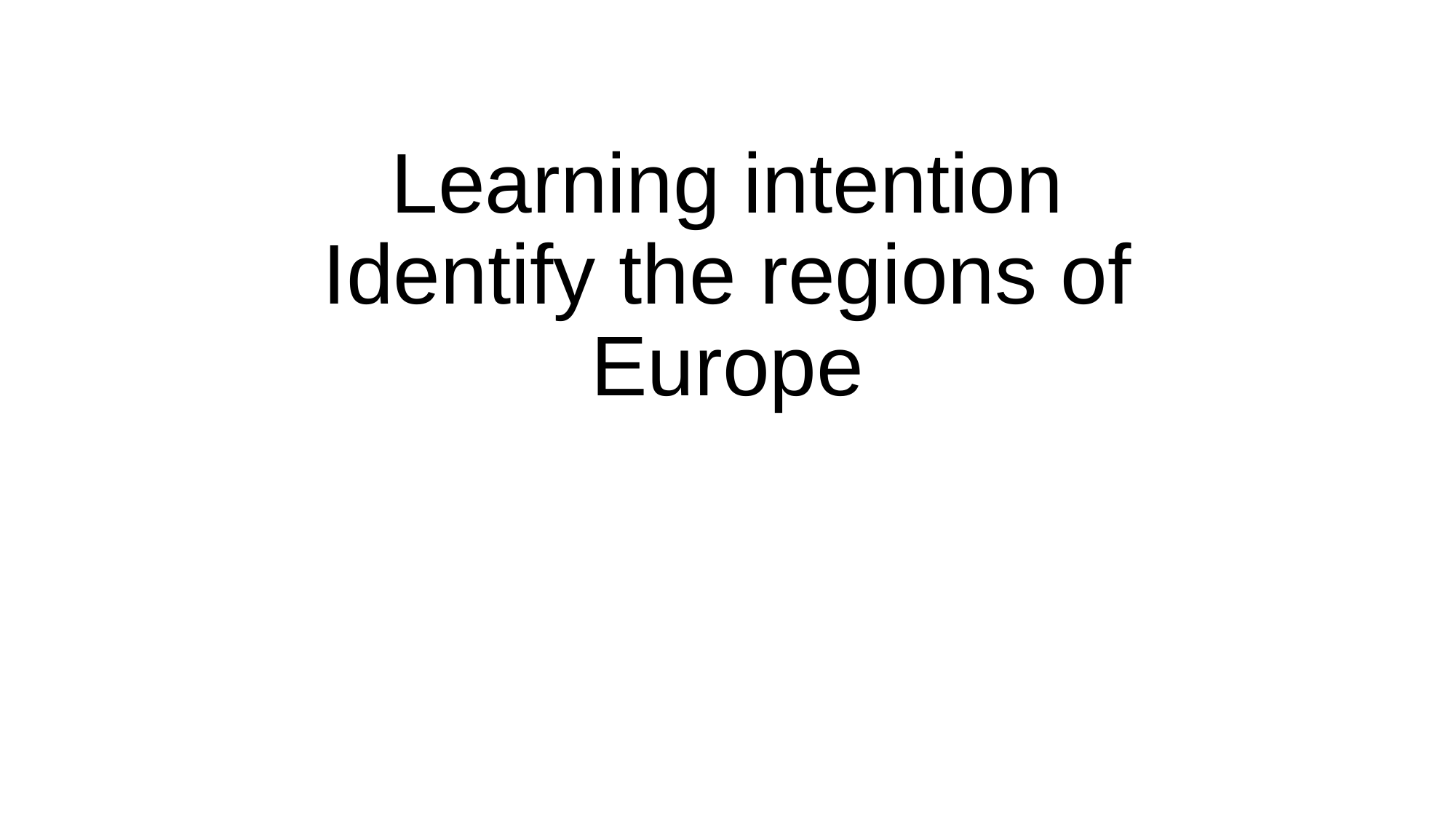

# Learning intention Identify the regions of Europe